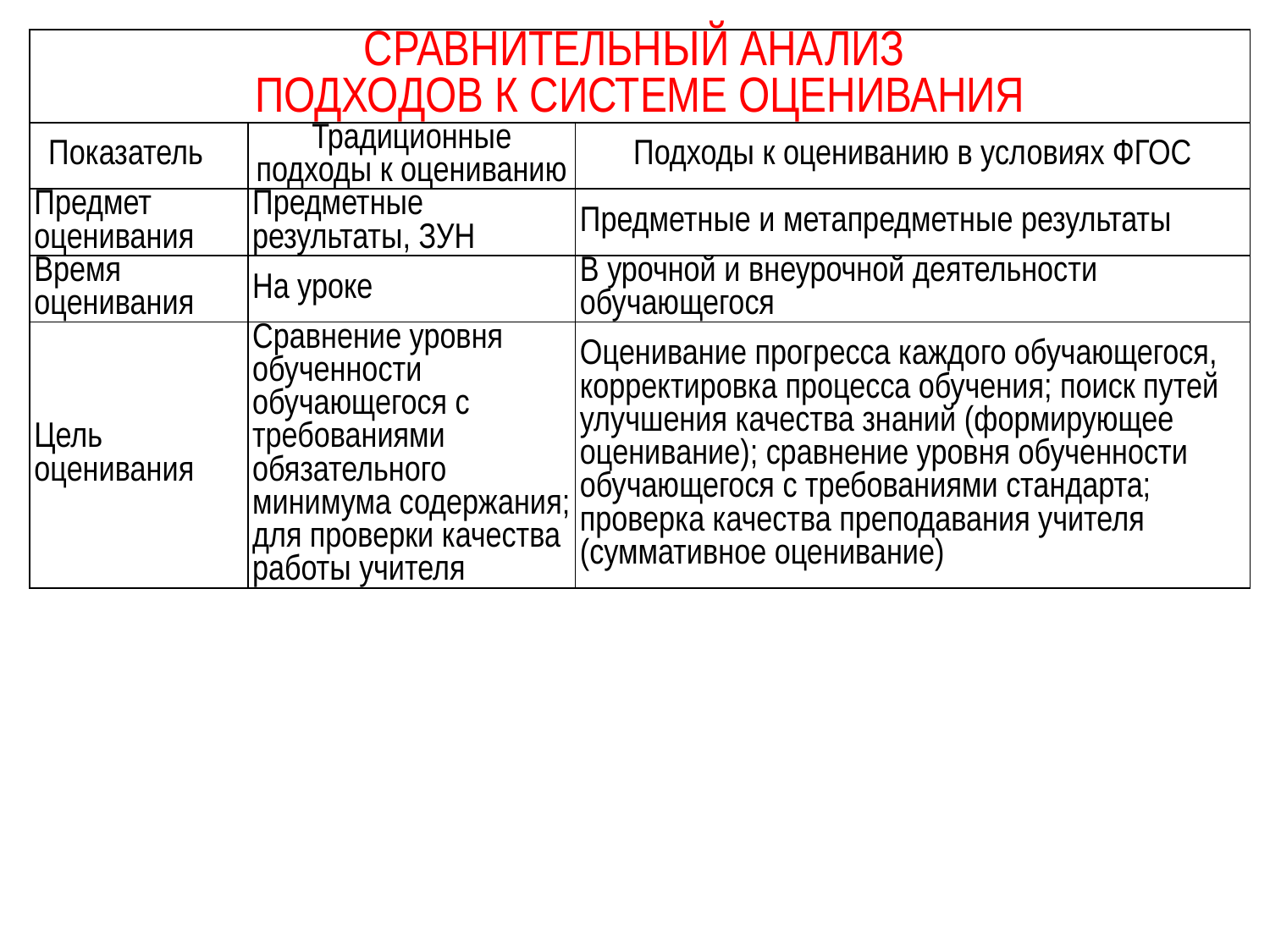

| СРАВНИТЕЛЬНЫЙ АНАЛИЗ ПОДХОДОВ К СИСТЕМЕ ОЦЕНИВАНИЯ |  |  |
| --- | --- | --- |
| Показатель | Традиционные подходы к оцениванию | Подходы к оцениванию в условиях ФГОС |
| Предмет оценивания | Предметные результаты, ЗУН | Предметные и метапредметные результаты |
| Время оценивания | На уроке | В урочной и внеурочной деятельности обучающегося |
| Цель оценивания | Сравнение уровня обученности обучающегося с требованиями обязательного минимума содержания; для проверки качества работы учителя | Оценивание прогресса каждого обучающегося, корректировка процесса обучения; поиск путей улучшения качества знаний (формирующее оценивание); сравнение уровня обученности обучающегося с требованиями стандарта; проверка качества преподавания учителя (суммативное оценивание) |